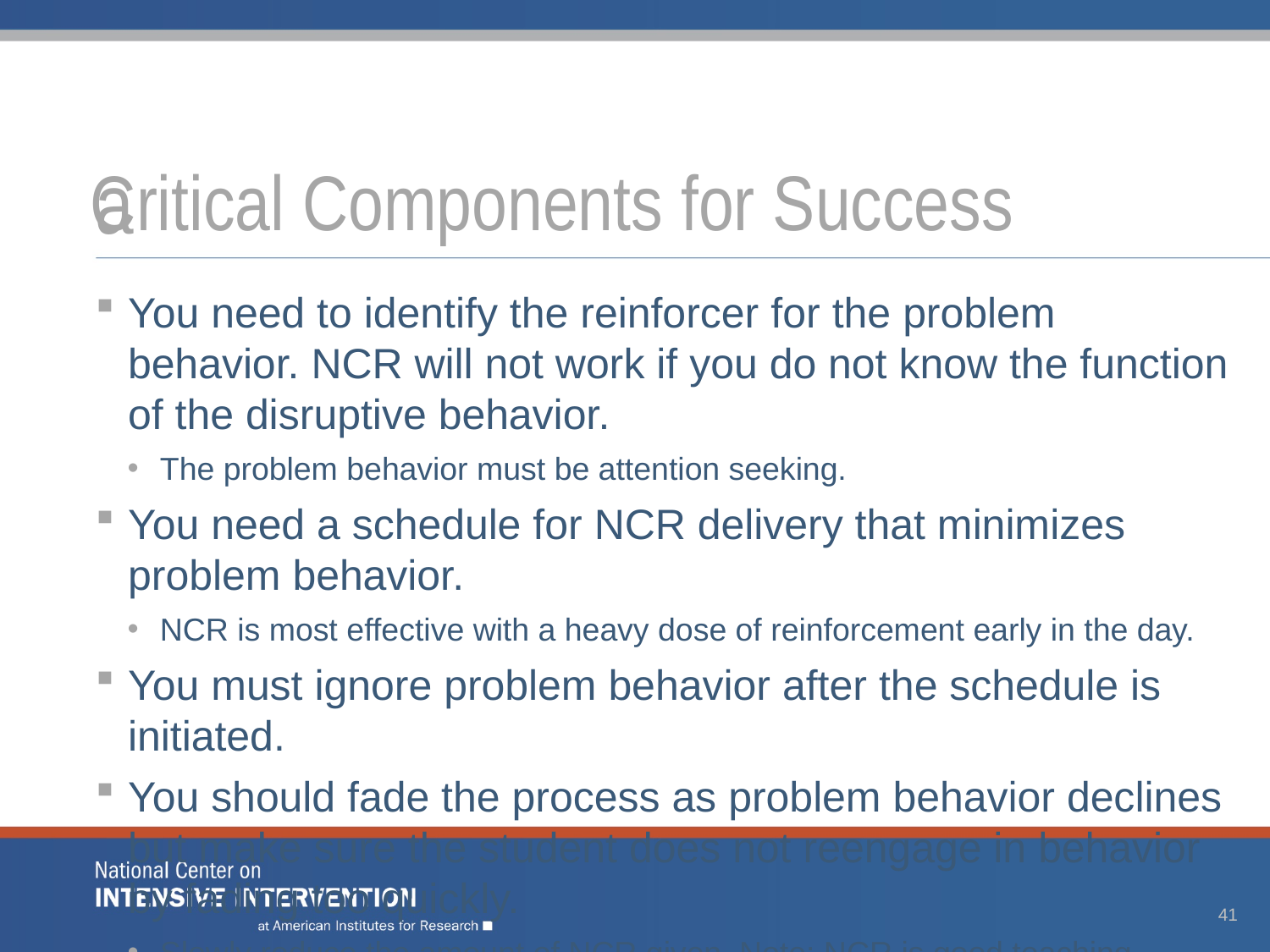

# a
Critical Components for Success
You need to identify the reinforcer for the problem behavior. NCR will not work if you do not know the function of the disruptive behavior.
The problem behavior must be attention seeking.
You need a schedule for NCR delivery that minimizes problem behavior.
NCR is most effective with a heavy dose of reinforcement early in the day.
You must ignore problem behavior after the schedule is initiated.
You should fade the process as problem behavior declines but make sure the student does not reengage in behavior by fading too quickly.
Slowly reduce the amount of NCR given. Note: NCR is good teaching practice, so it should never be “stopped.”

41